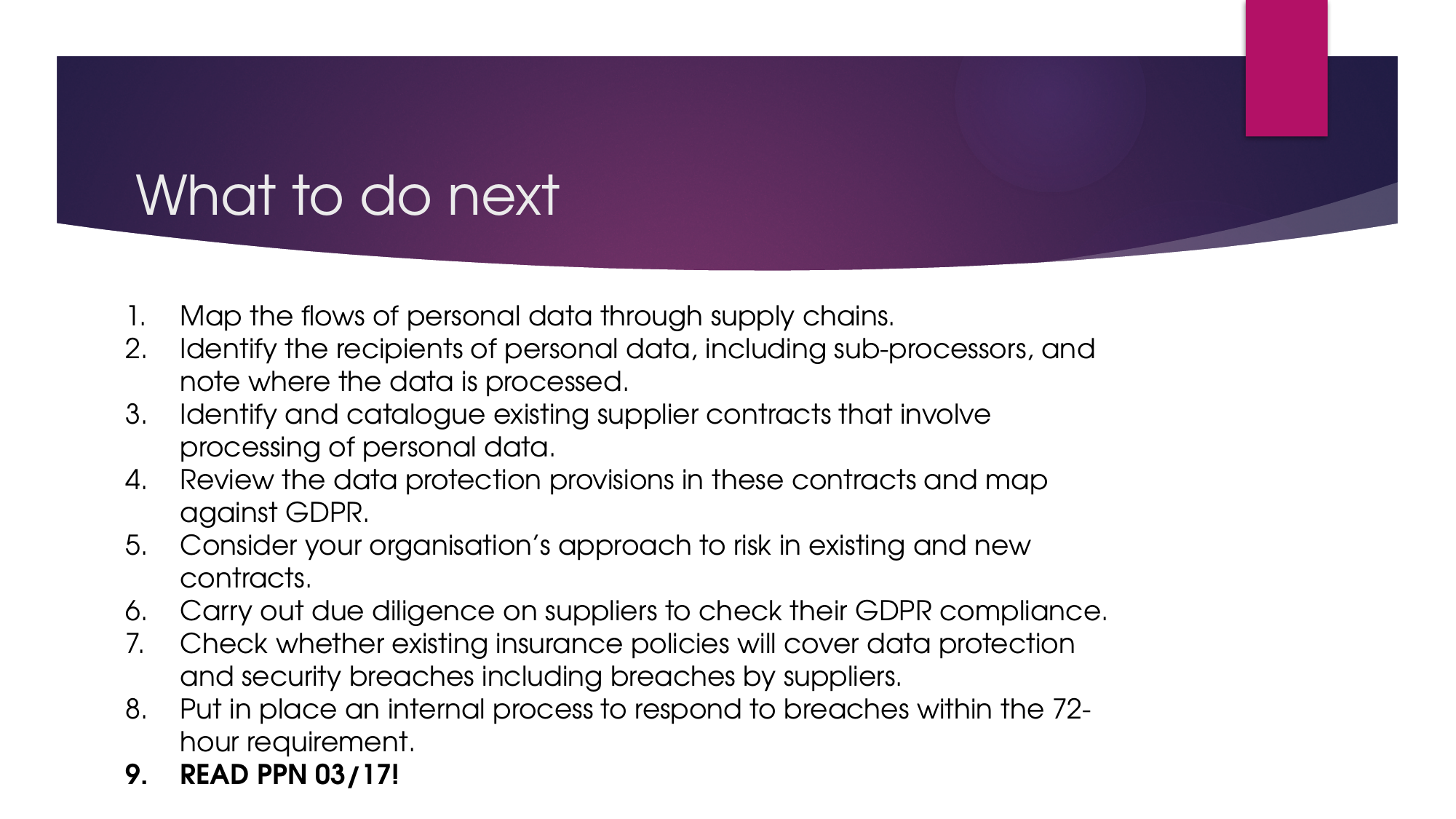

# What to do next
Map the flows of personal data through supply chains.
Identify the recipients of personal data, including sub-processors, and note where the data is processed.
Identify and catalogue existing supplier contracts that involve processing of personal data.
Review the data protection provisions in these contracts and map against GDPR.
Consider your organisation’s approach to risk in existing and new contracts.
Carry out due diligence on suppliers to check their GDPR compliance.
Check whether existing insurance policies will cover data protection and security breaches including breaches by suppliers.
Put in place an internal process to respond to breaches within the 72-hour requirement.
READ PPN 03/17!